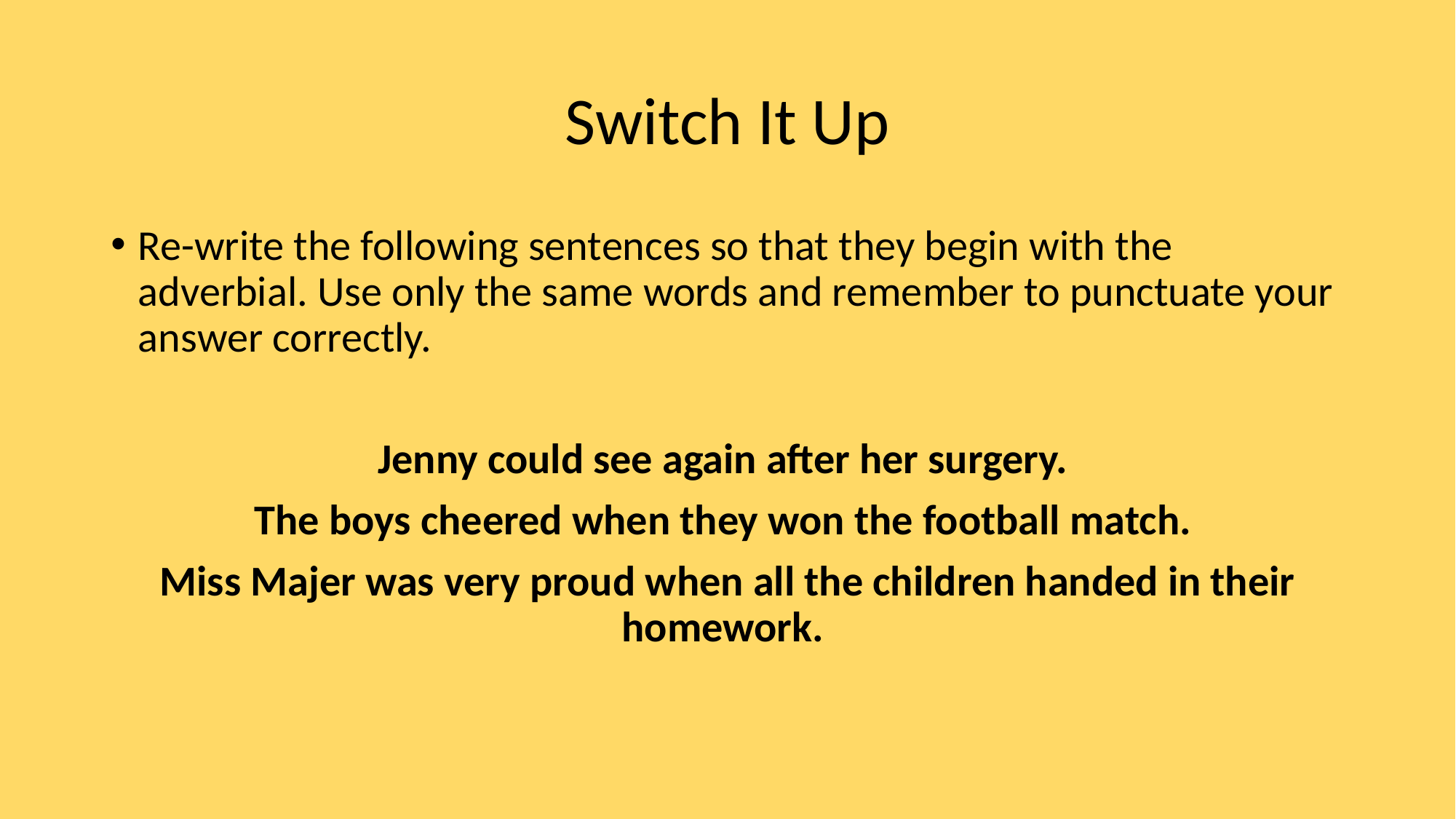

# Switch It Up
Re-write the following sentences so that they begin with the adverbial. Use only the same words and remember to punctuate your answer correctly.

Jenny could see again after her surgery.
The boys cheered when they won the football match.
Miss Majer was very proud when all the children handed in their homework.